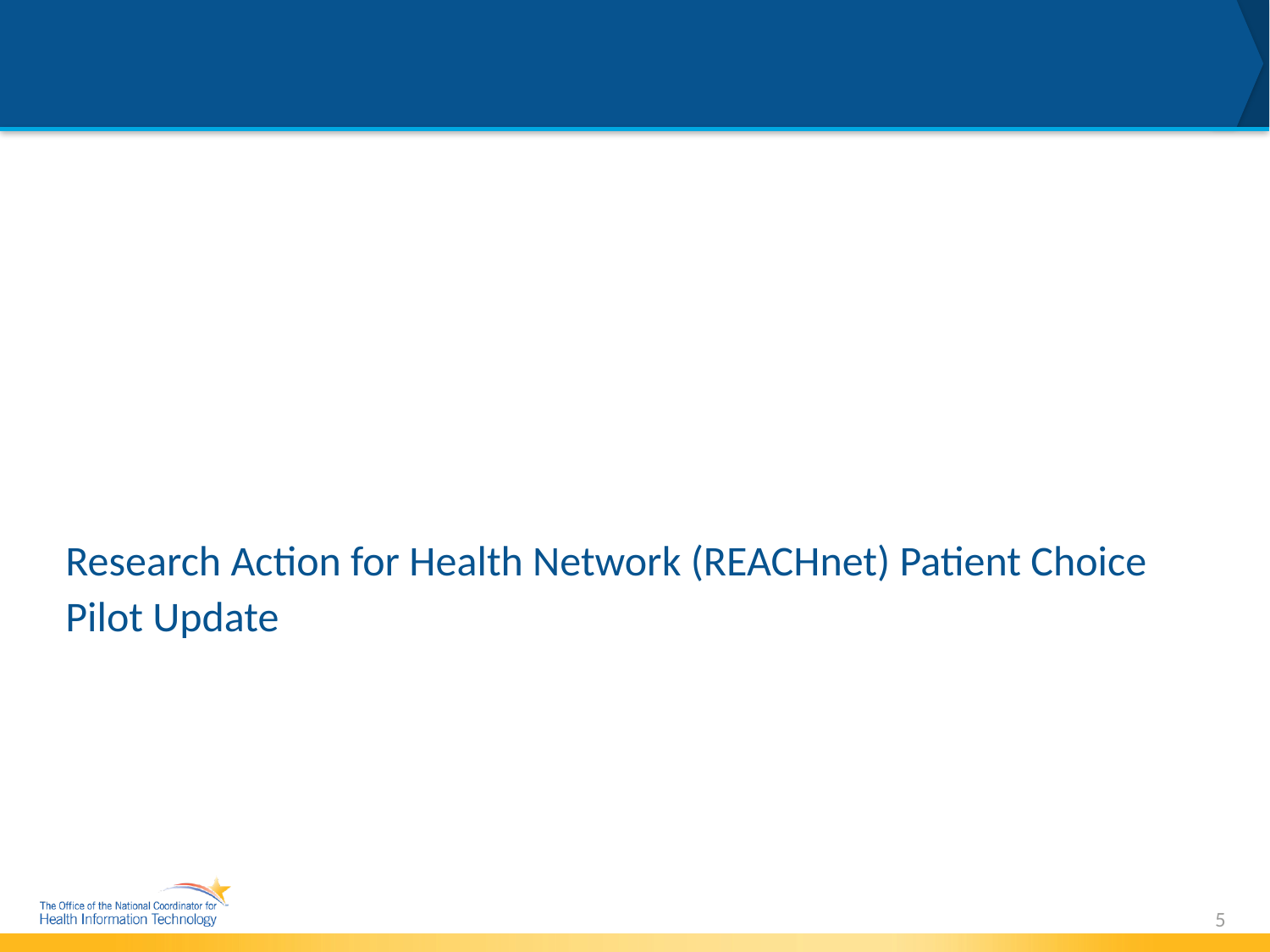

Research Action for Health Network (REACHnet) Patient Choice Pilot Update
5